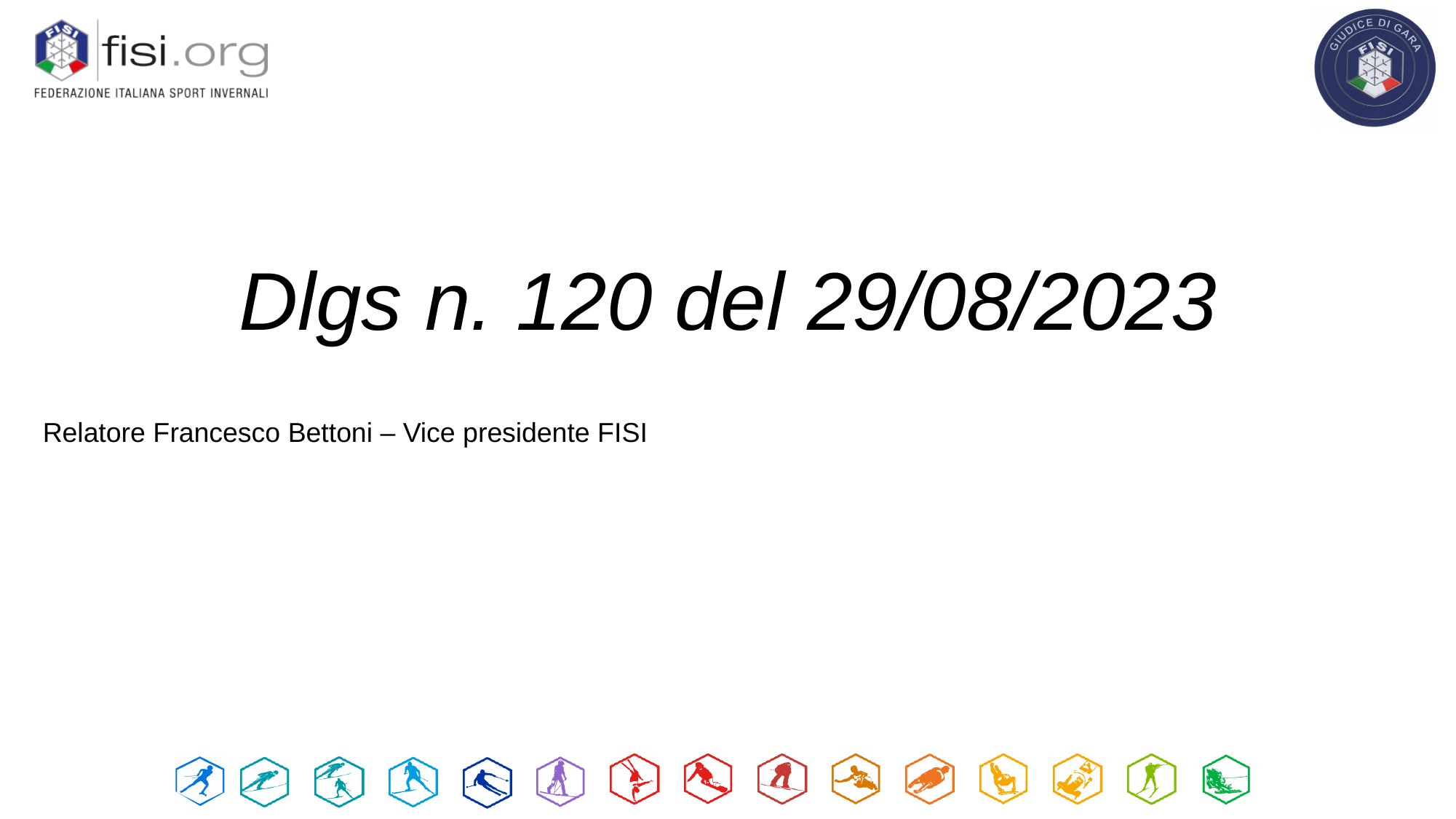

Dlgs n. 120 del 29/08/2023
Relatore Francesco Bettoni – Vice presidente FISI